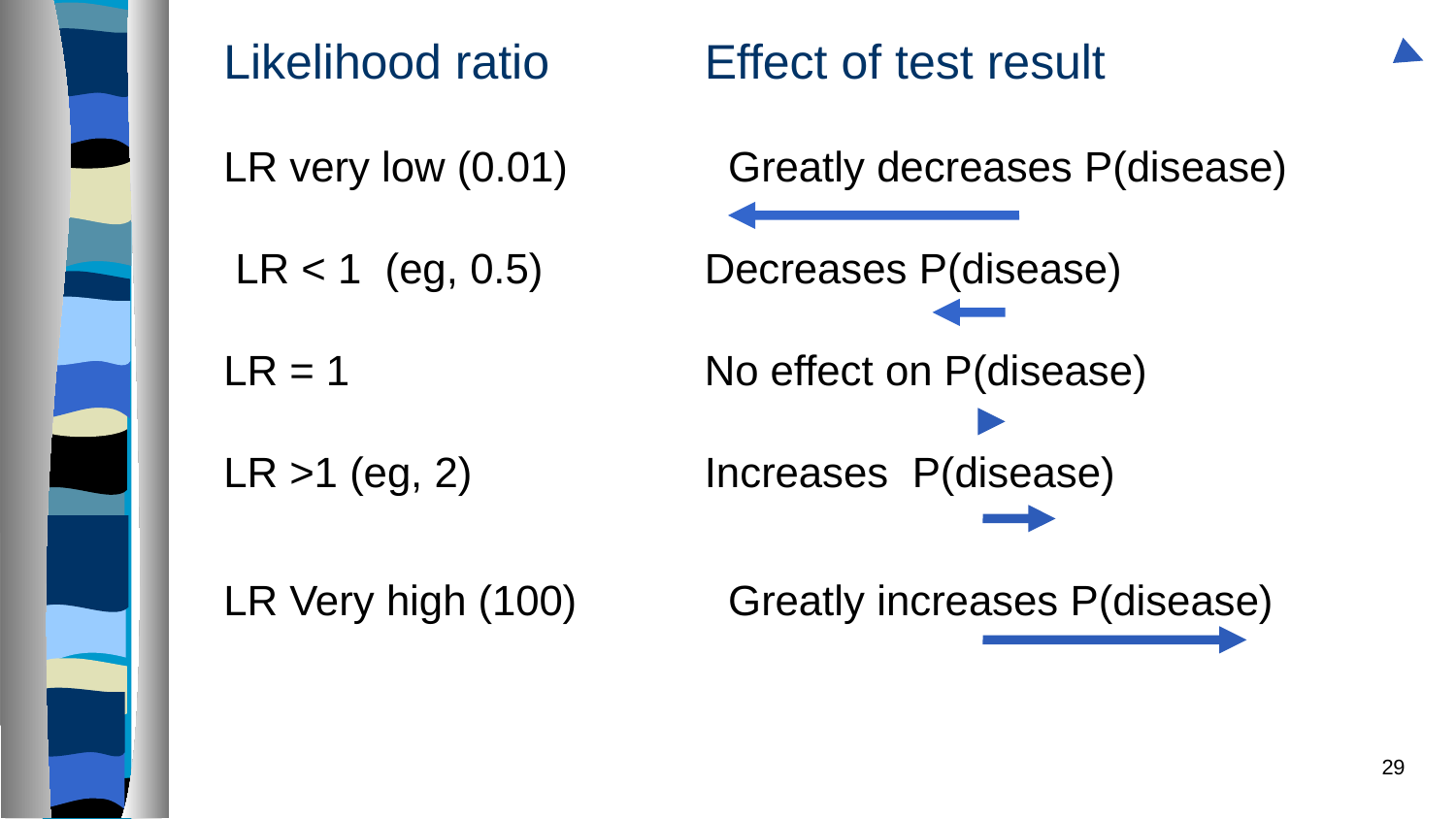

Likelihood ratio	Effect of test result

LR very low (0.01)	  Greatly decreases P(disease)
 LR < 1  (eg, 0.5)	Decreases P(disease)

LR = 1	No effect on P(disease)

LR >1 (eg, 2)	Increases  P(disease)
LR Very high (100)	  Greatly increases P(disease)

29